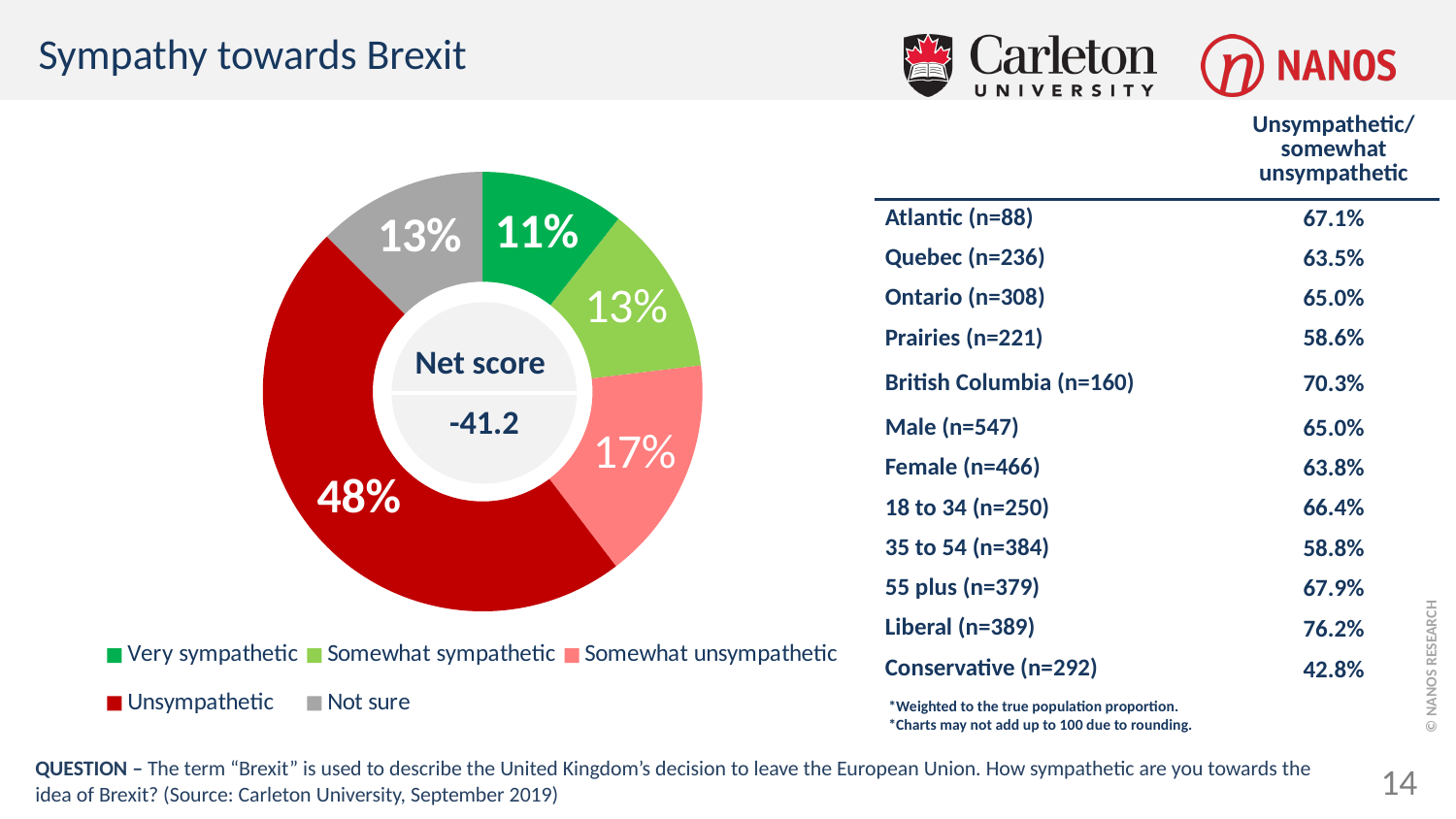

Sympathy towards Brexit
|  | Unsympathetic/ somewhat unsympathetic |
| --- | --- |
| Atlantic (n=88) | 67.1% |
| Quebec (n=236) | 63.5% |
| Ontario (n=308) | 65.0% |
| Prairies (n=221) | 58.6% |
| British Columbia (n=160) | 70.3% |
| Male (n=547) | 65.0% |
| Female (n=466) | 63.8% |
| 18 to 34 (n=250) | 66.4% |
| 35 to 54 (n=384) | 58.8% |
| 55 plus (n=379) | 67.9% |
| Liberal (n=389) | 76.2% |
| Conservative (n=292) | 42.8% |

### Chart

| Category | Column1 |
|---|---|
| Very sympathetic | 0.10610962496776515 |
| Somewhat sympathetic | 0.12485850082585986 |
| Somewhat unsympathetic | 0.16524487033572538 |
| Unsympathetic | 0.47844117704228106 |
| Not sure | 0.1253458268283638 |
Net score
-41.2
*Weighted to the true population proportion.
*Charts may not add up to 100 due to rounding.
QUESTION – The term “Brexit” is used to describe the United Kingdom’s decision to leave the European Union. How sympathetic are you towards the idea of Brexit? (Source: Carleton University, September 2019)
14